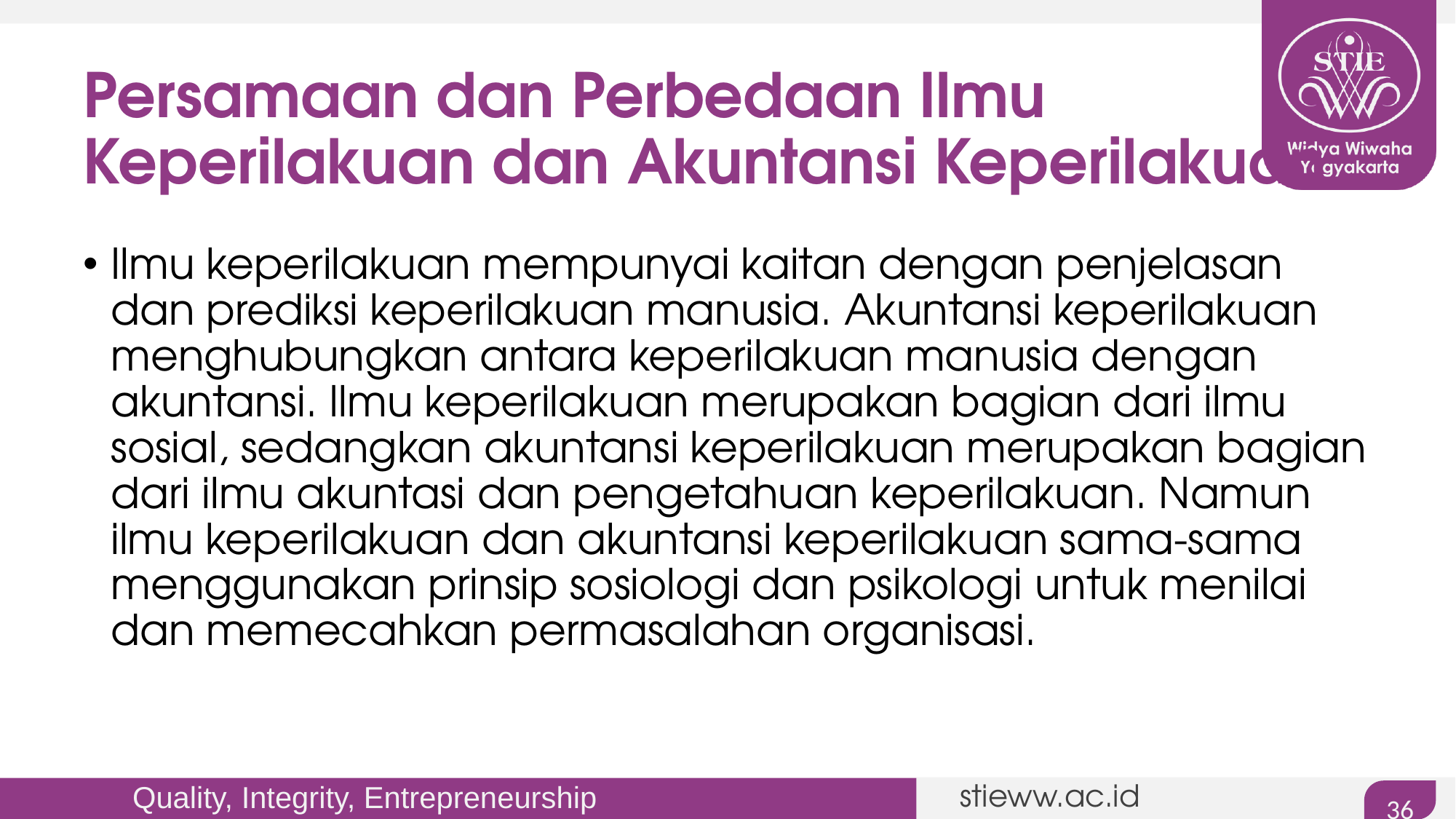

# Persamaan dan Perbedaan Ilmu Keperilakuan dan Akuntansi Keperilakuan
Ilmu keperilakuan mempunyai kaitan dengan penjelasan dan prediksi keperilakuan manusia. Akuntansi keperilakuan menghubungkan antara keperilakuan manusia dengan akuntansi. Ilmu keperilakuan merupakan bagian dari ilmu sosial, sedangkan akuntansi keperilakuan merupakan bagian dari ilmu akuntasi dan pengetahuan keperilakuan. Namun ilmu keperilakuan dan akuntansi keperilakuan sama-sama menggunakan prinsip sosiologi dan psikologi untuk menilai dan memecahkan permasalahan organisasi.